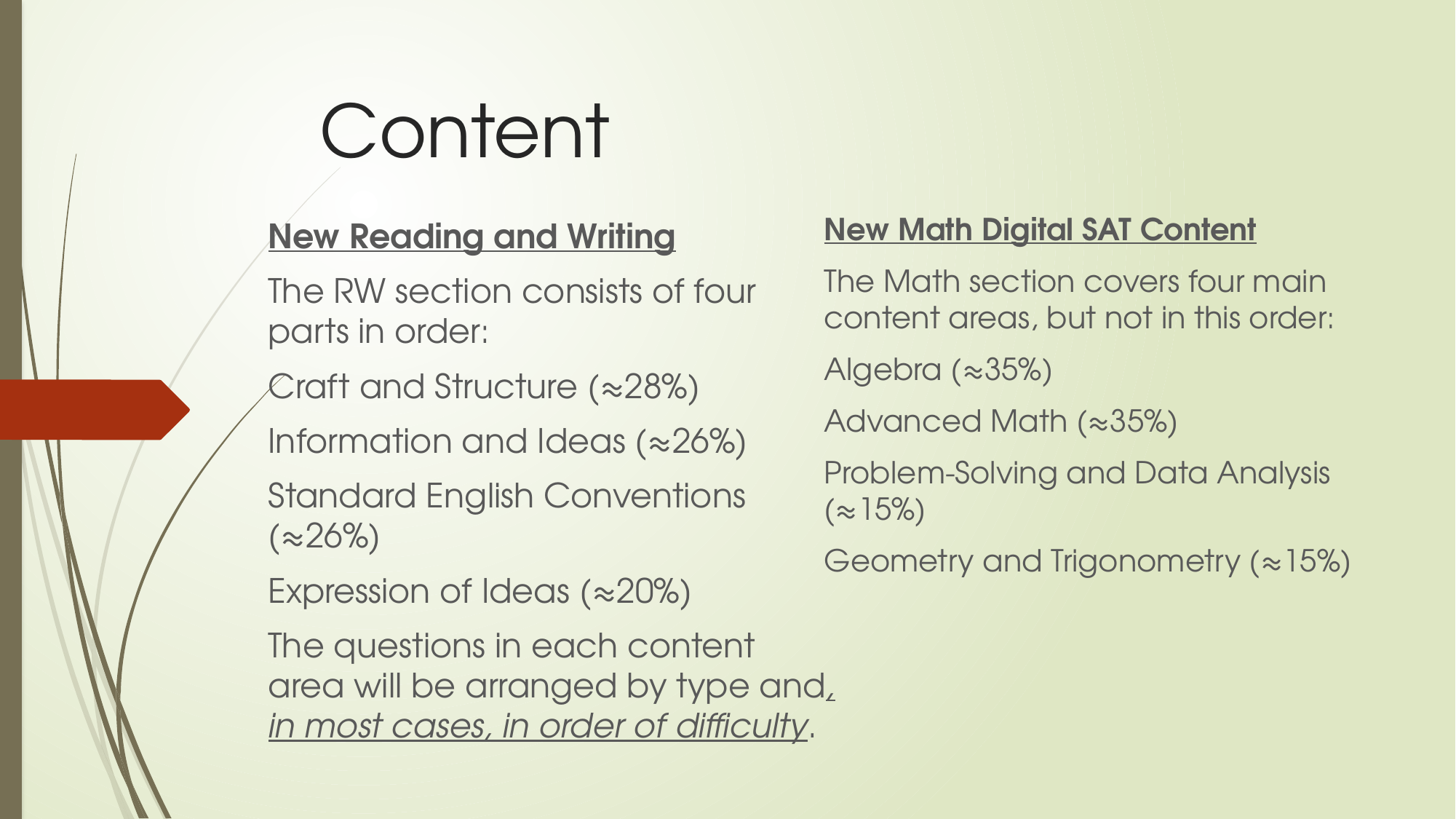

# Content
New Math Digital SAT Content
The Math section covers four main content areas, but not in this order:
Algebra (≈35%)
Advanced Math (≈35%)
Problem-Solving and Data Analysis (≈15%)
Geometry and Trigonometry (≈15%)

New Reading and Writing
The RW section consists of four parts in order:
Craft and Structure (≈28%)
Information and Ideas (≈26%)
Standard English Conventions (≈26%)
Expression of Ideas (≈20%)
The questions in each content area will be arranged by type and, in most cases, in order of difficulty.